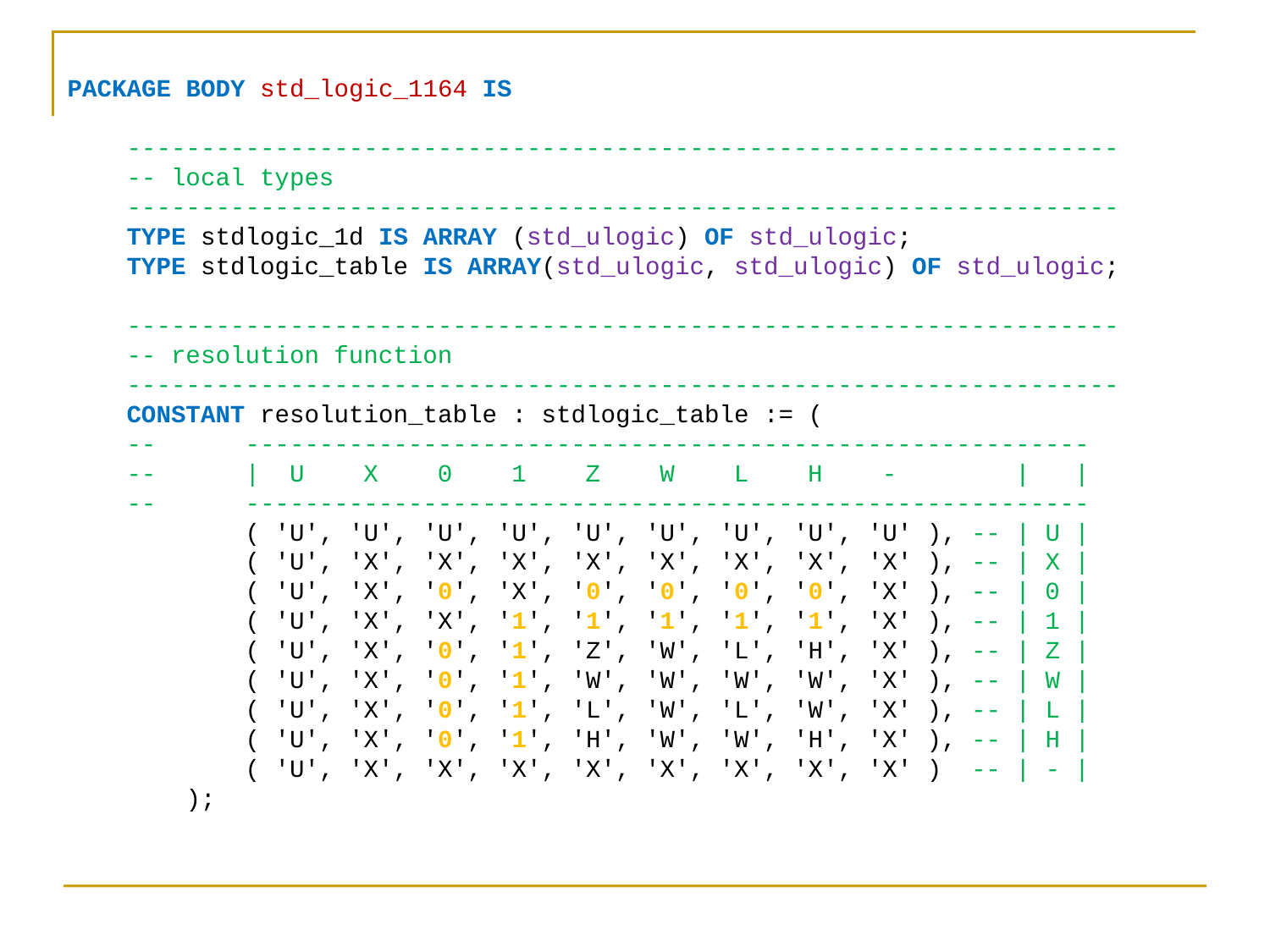

PACKAGE BODY std_logic_1164 IS

    -------------------------------------------------------------------
    -- local types
    -------------------------------------------------------------------
    TYPE stdlogic_1d IS ARRAY (std_ulogic) OF std_ulogic;
    TYPE stdlogic_table IS ARRAY(std_ulogic, std_ulogic) OF std_ulogic;

    -------------------------------------------------------------------
    -- resolution function
    -------------------------------------------------------------------
    CONSTANT resolution_table : stdlogic_table := (
    --      ---------------------------------------------------------
    --      |  U    X    0    1    Z    W    L    H    -        |   |
    --      ---------------------------------------------------------
            ( 'U', 'U', 'U', 'U', 'U', 'U', 'U', 'U', 'U' ), -- | U |
            ( 'U', 'X', 'X', 'X', 'X', 'X', 'X', 'X', 'X' ), -- | X |
            ( 'U', 'X', '0', 'X', '0', '0', '0', '0', 'X' ), -- | 0 |
            ( 'U', 'X', 'X', '1', '1', '1', '1', '1', 'X' ), -- | 1 |
            ( 'U', 'X', '0', '1', 'Z', 'W', 'L', 'H', 'X' ), -- | Z |
            ( 'U', 'X', '0', '1', 'W', 'W', 'W', 'W', 'X' ), -- | W |
            ( 'U', 'X', '0', '1', 'L', 'W', 'L', 'W', 'X' ), -- | L |
            ( 'U', 'X', '0', '1', 'H', 'W', 'W', 'H', 'X' ), -- | H |
            ( 'U', 'X', 'X', 'X', 'X', 'X', 'X', 'X', 'X' )  -- | - |
        );